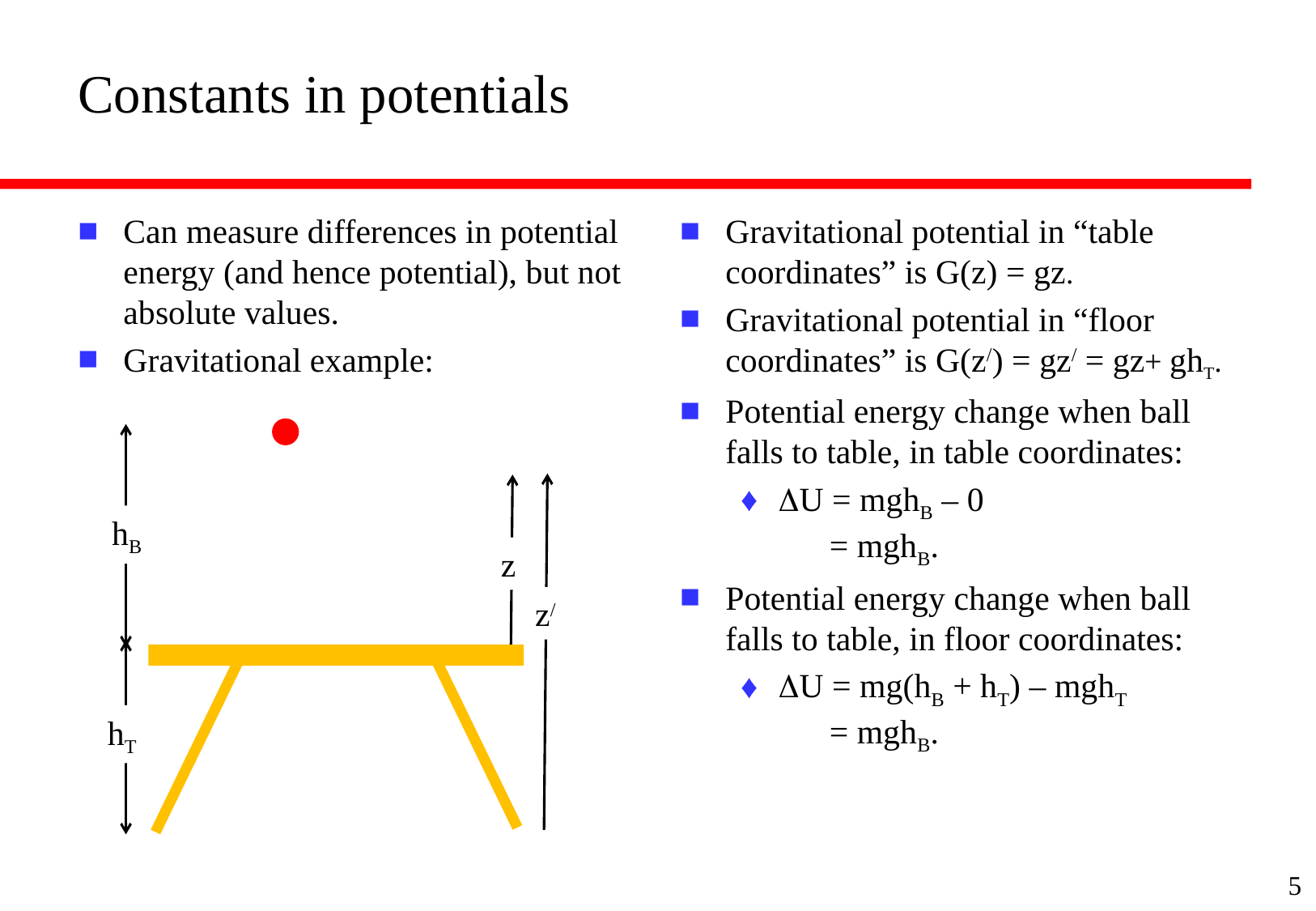

# Constants in potentials
Can measure differences in potential energy (and hence potential), but not absolute values.
Gravitational example:

Gravitational potential in “table coordinates” is G(z) = gz.
Gravitational potential in “floor coordinates” is G(z/) = gz/ = gz+ ghT.
Potential energy change when ball falls to table, in table coordinates:
ΔU = mghB – 0
      = mghB.
Potential energy change when ball falls to table, in floor coordinates:
ΔU = mg(hB + hT) – mghT
      = mghB.

hB
z
z/

hT
5